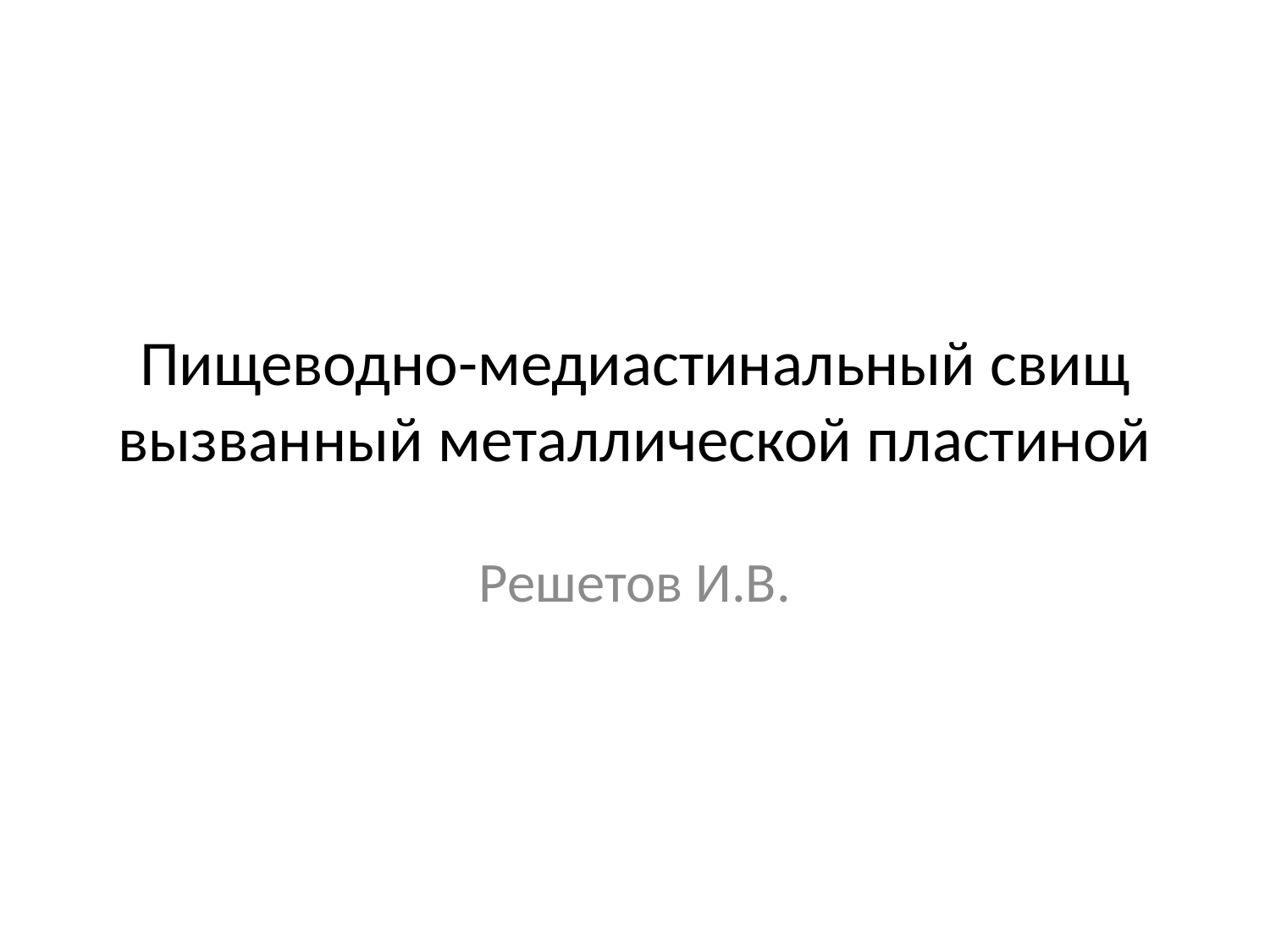

# Пищеводно-медиастинальный свищ вызванный металлической пластиной
Решетов И.В.